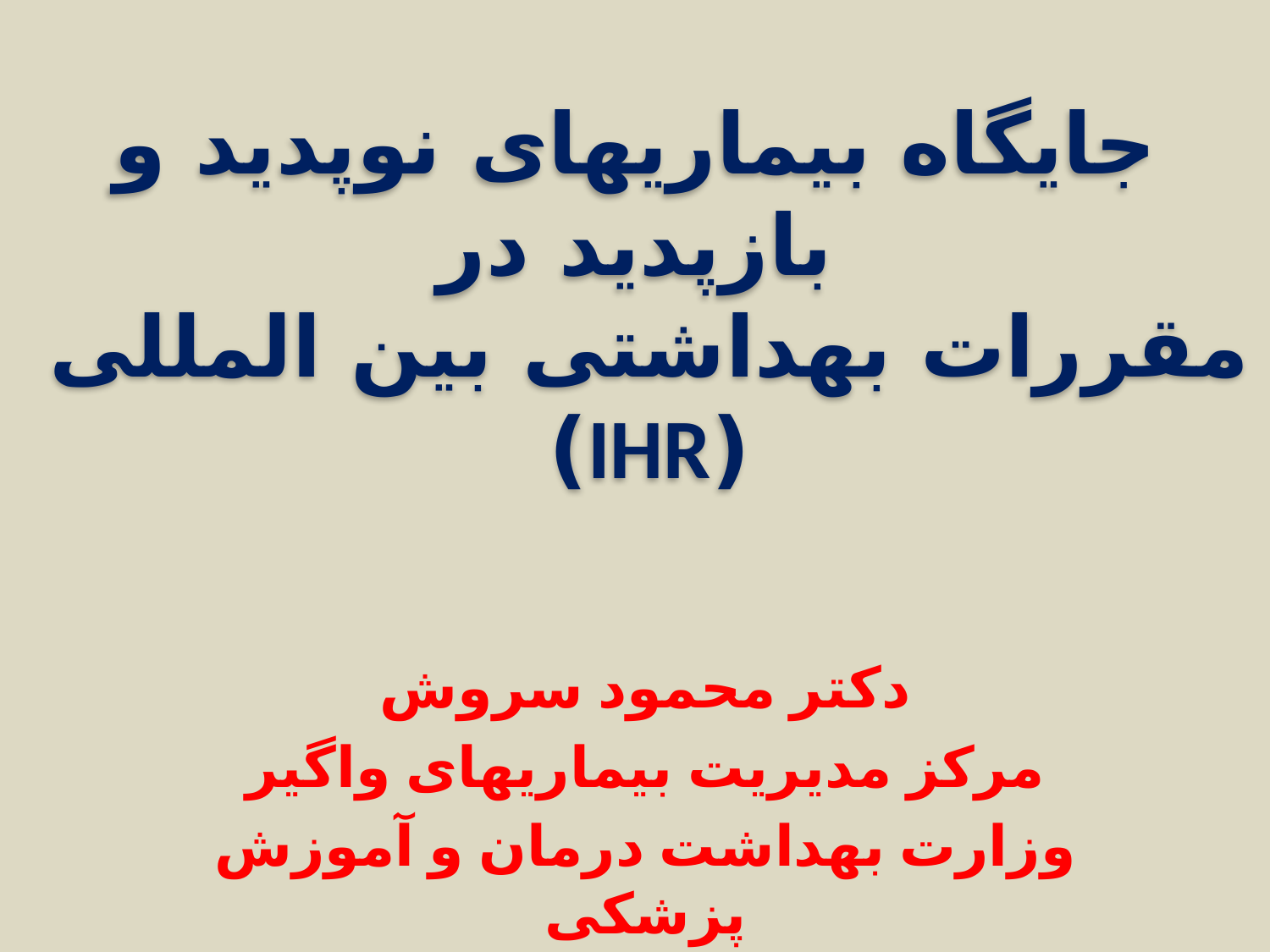

# جایگاه بیماریهای نوپدید و بازپدید در مقررات بهداشتی بین المللی  (IHR)
دکتر محمود سروش
مرکز مدیریت بیماریهای واگیر
وزارت بهداشت درمان و آموزش پزشکی